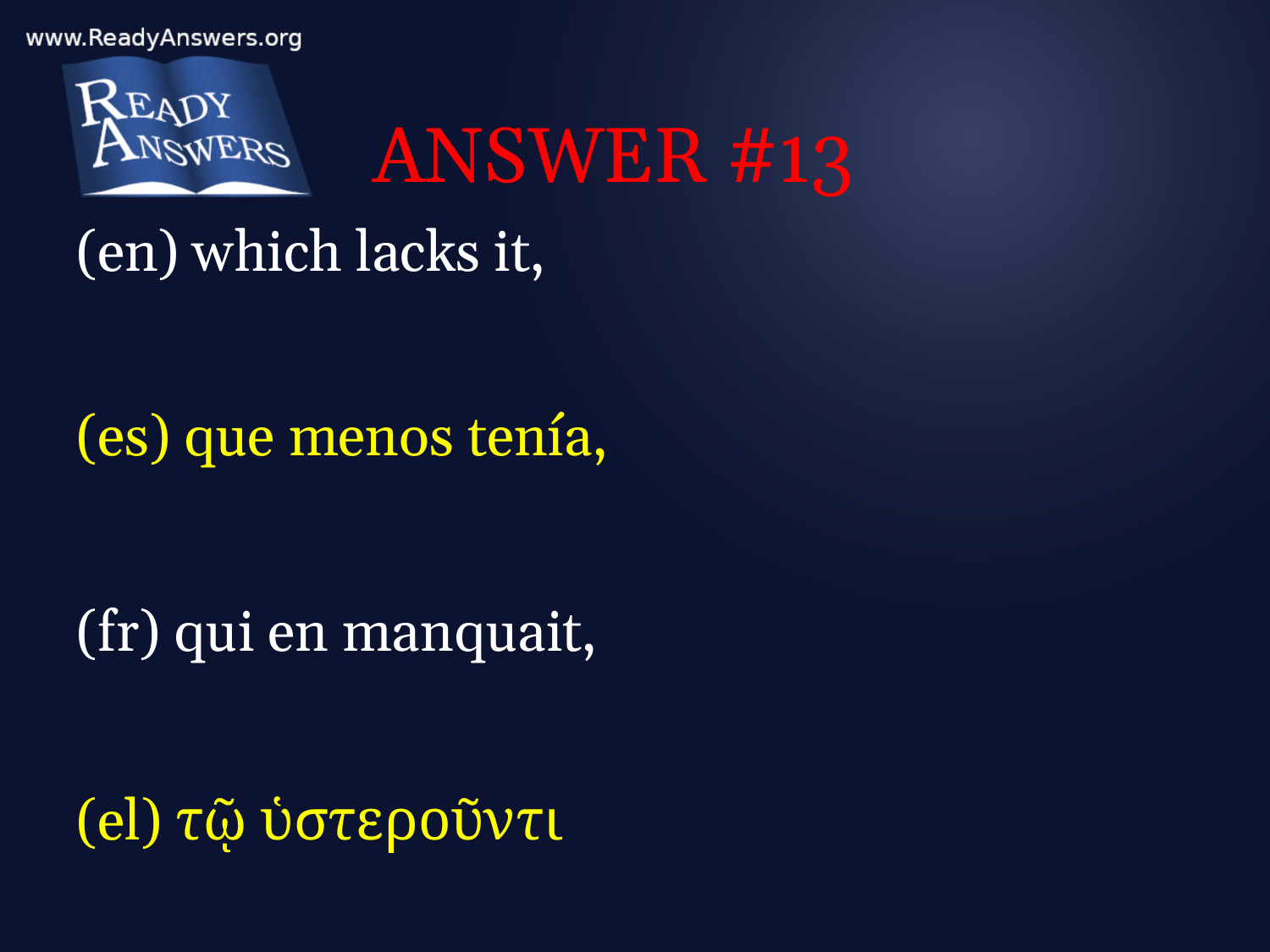

# ANSWER #13
(en) which lacks it,
(es) que menos tenía,
(fr) qui en manquait,
(el) τῷ ὑστεροῦντι